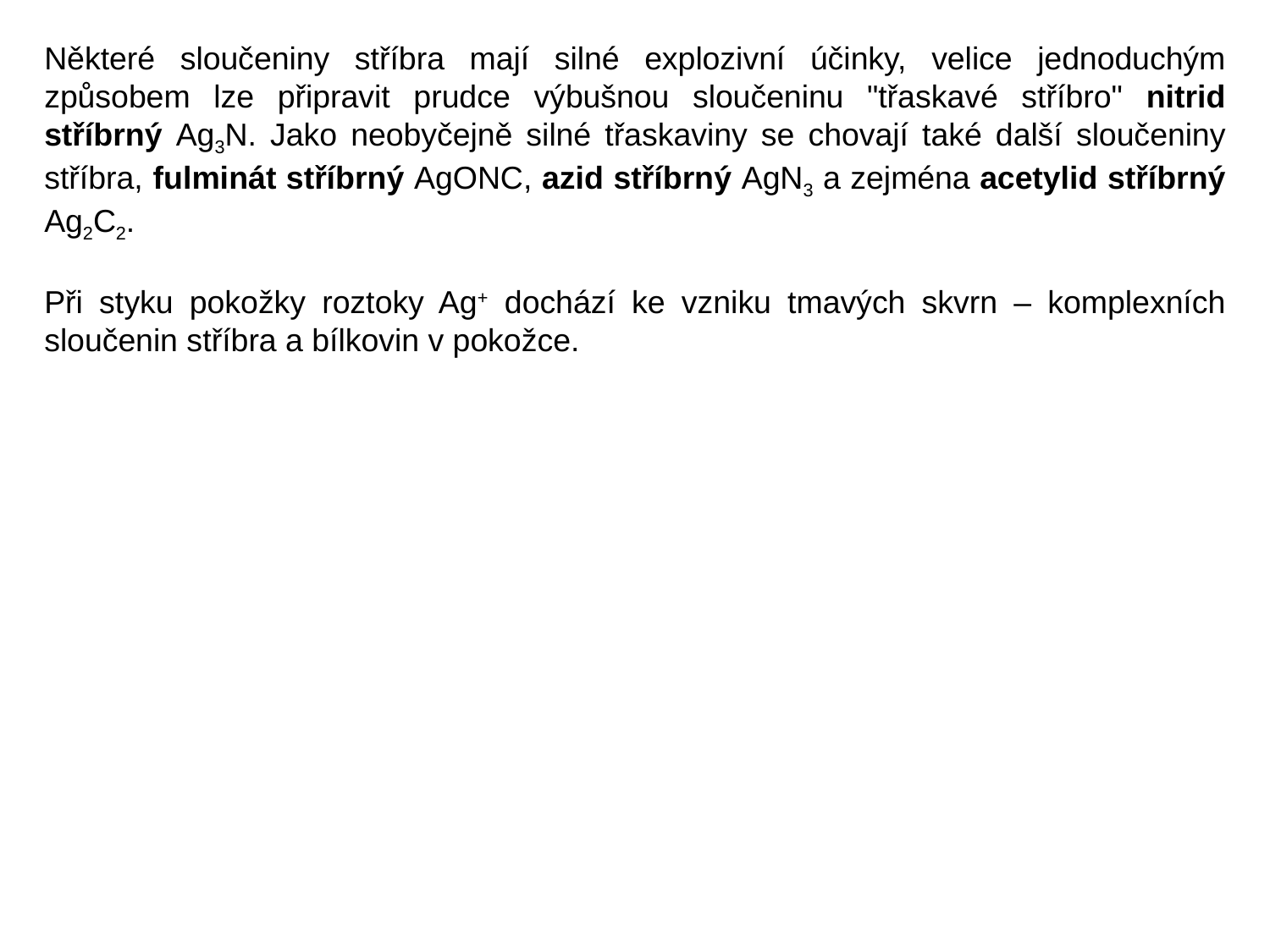

Některé sloučeniny stříbra mají silné explozivní účinky, velice jednoduchým způsobem lze připravit prudce výbušnou sloučeninu "třaskavé stříbro" nitrid stříbrný Ag3N. Jako neobyčejně silné třaskaviny se chovají také další sloučeniny stříbra, fulminát stříbrný AgONC, azid stříbrný AgN3 a zejména acetylid stříbrný Ag2C2.

Při styku pokožky roztoky Ag+ dochází ke vzniku tmavých skvrn – komplexních sloučenin stříbra a bílkovin v pokožce.